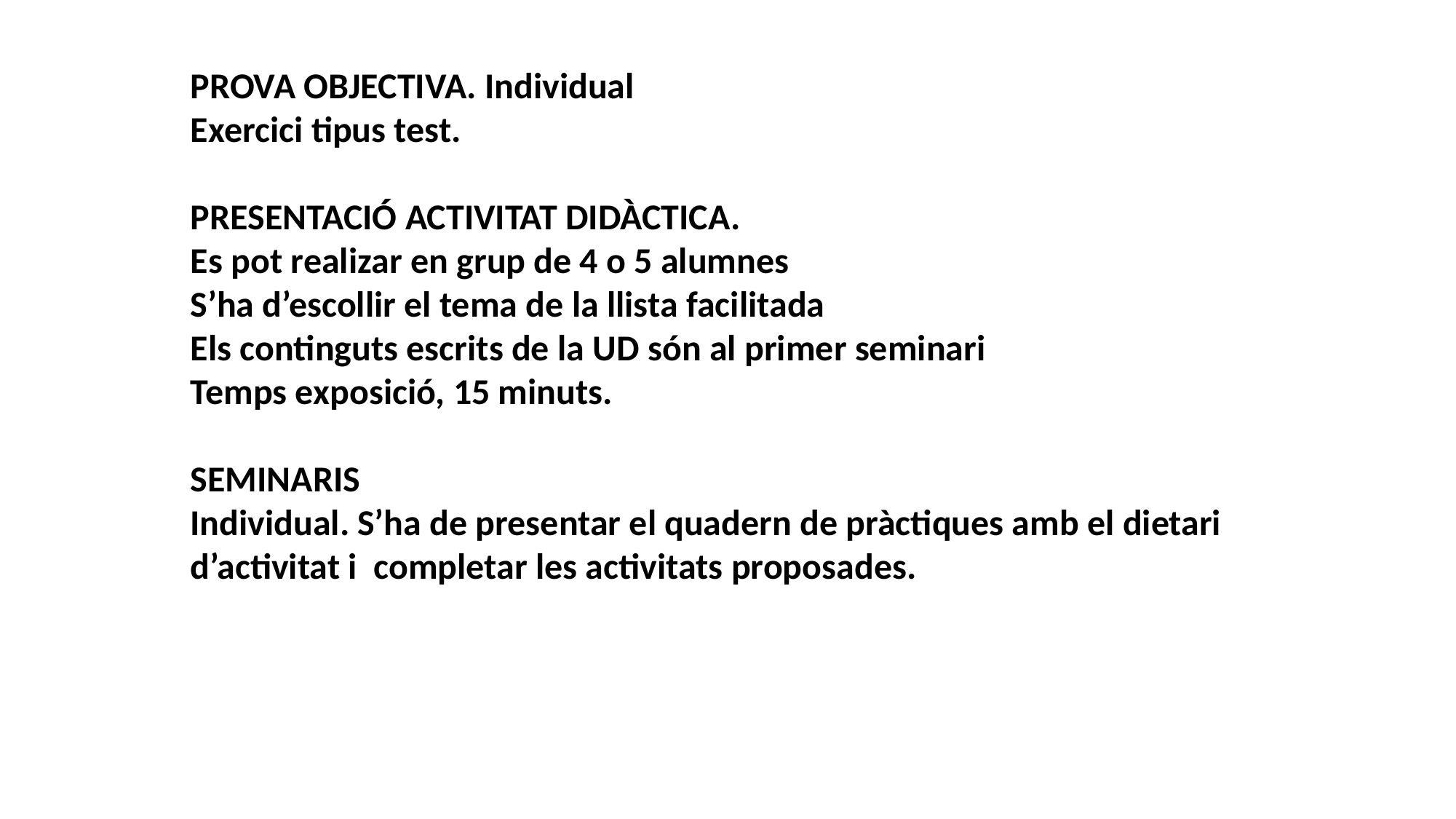

PROVA OBJECTIVA. Individual
Exercici tipus test.

PRESENTACIÓ ACTIVITAT DIDÀCTICA.
Es pot realizar en grup de 4 o 5 alumnes
S’ha d’escollir el tema de la llista facilitada
Els continguts escrits de la UD són al primer seminari
Temps exposició, 15 minuts.

SEMINARIS
Individual. S’ha de presentar el quadern de pràctiques amb el dietari d’activitat i  completar les activitats proposades.